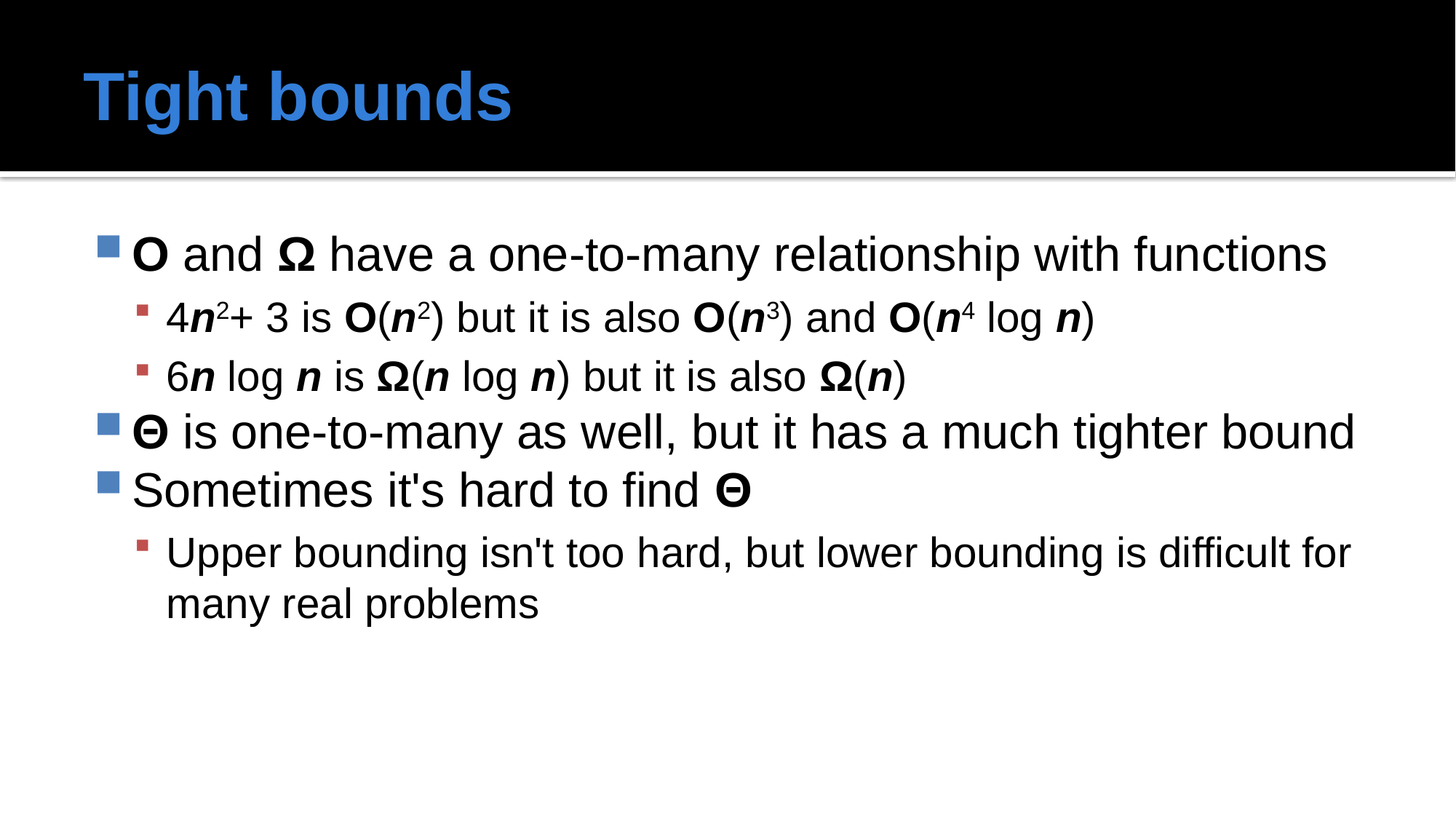

# Tight bounds
O and Ω have a one-to-many relationship with functions
4n2+ 3 is O(n2) but it is also O(n3) and O(n4 log n)
6n log n is Ω(n log n) but it is also Ω(n)
Θ is one-to-many as well, but it has a much tighter bound
Sometimes it's hard to find Θ
Upper bounding isn't too hard, but lower bounding is difficult for many real problems